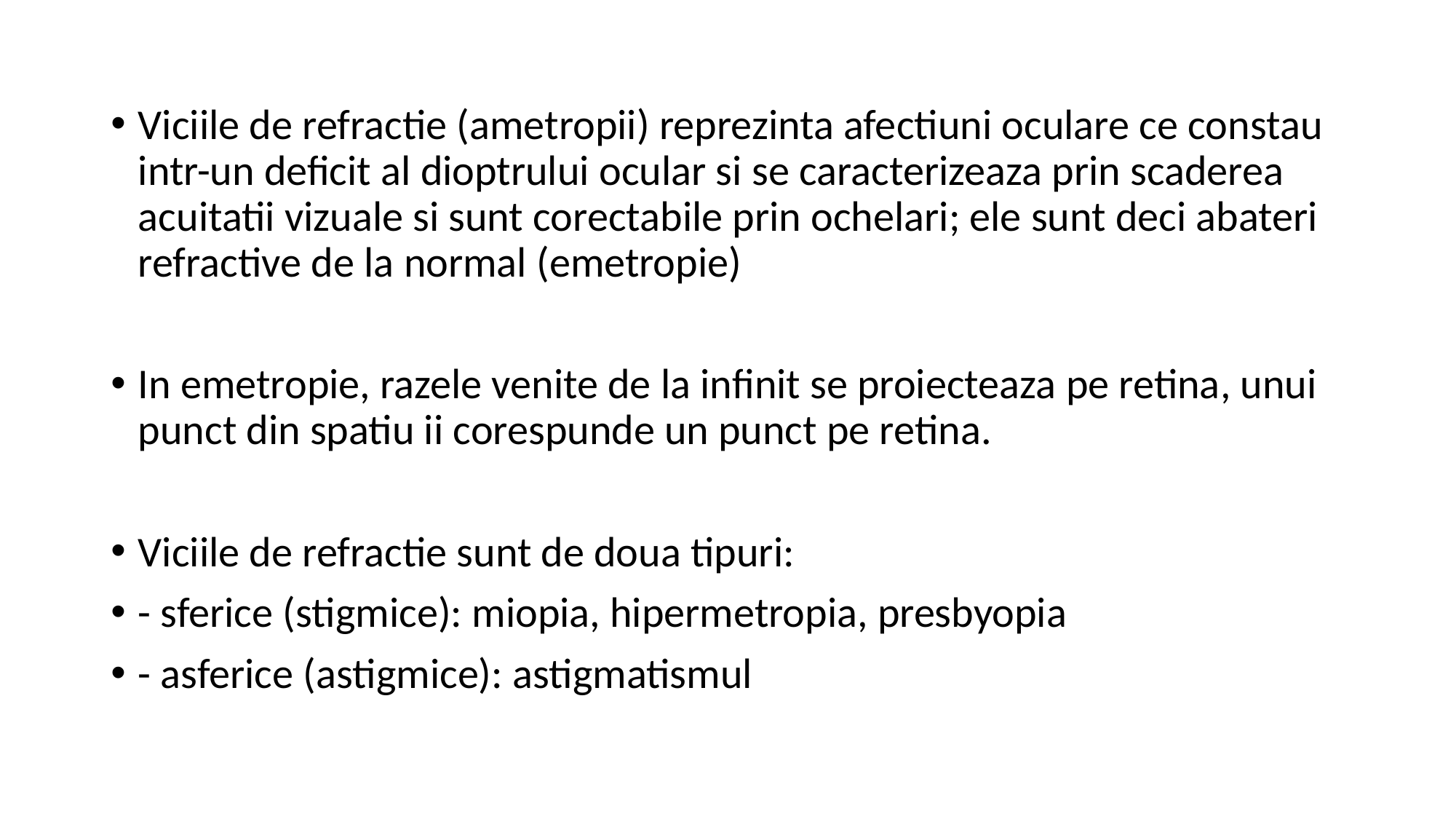

Viciile de refractie (ametropii) reprezinta afectiuni oculare ce constau intr-un deficit al dioptrului ocular si se caracterizeaza prin scaderea acuitatii vizuale si sunt corectabile prin ochelari; ele sunt deci abateri refractive de la normal (emetropie)

In emetropie, razele venite de la infinit se proiecteaza pe retina, unui punct din spatiu ii corespunde un punct pe retina.

Viciile de refractie sunt de doua tipuri:
- sferice (stigmice): miopia, hipermetropia, presbyopia
- asferice (astigmice): astigmatismul